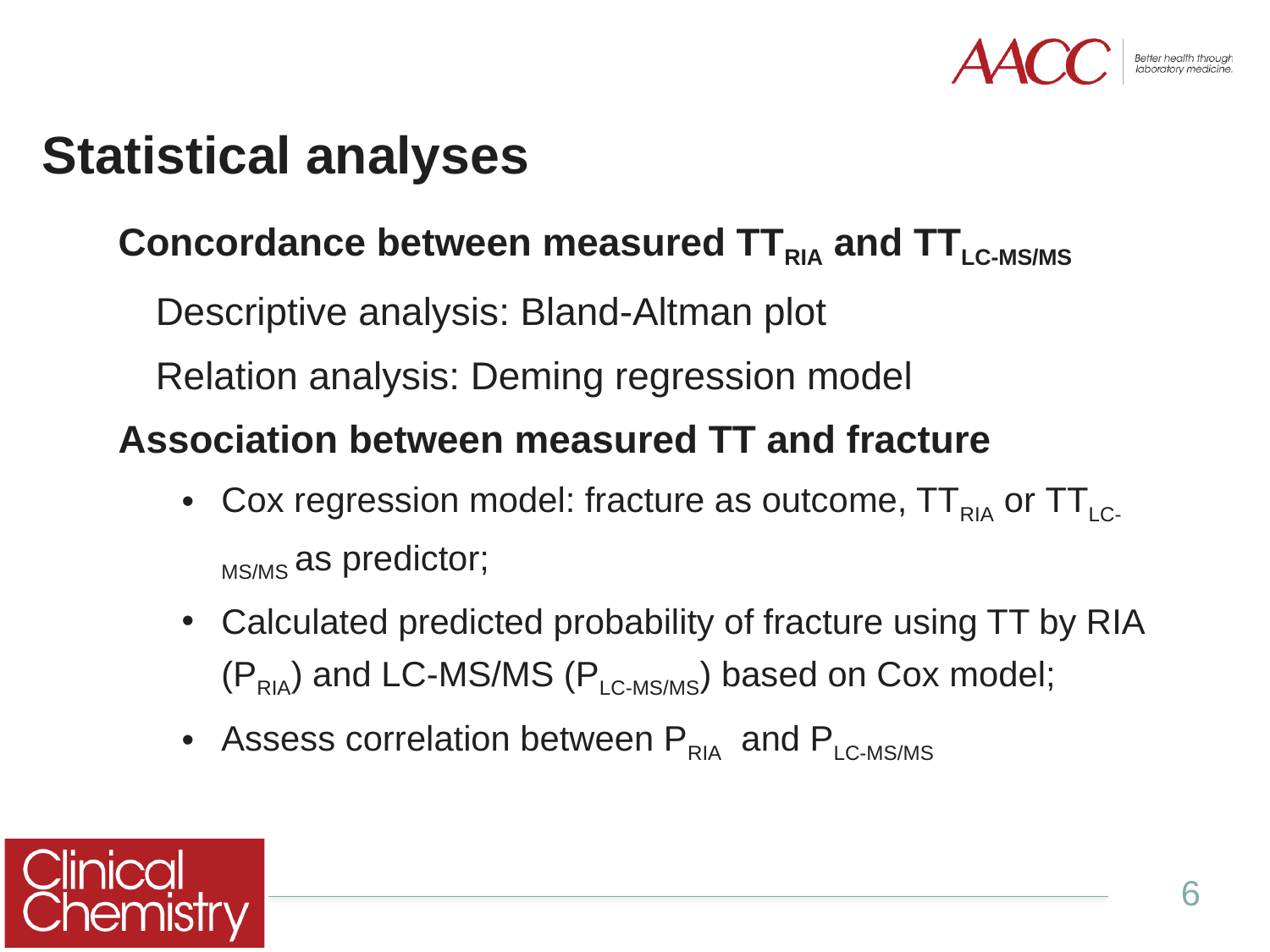

# Statistical analyses
Concordance between measured TTRIA and TTLC-MS/MS
	Descriptive analysis: Bland-Altman plot
	Relation analysis: Deming regression model
Association between measured TT and fracture
Cox regression model: fracture as outcome, TTRIA or TTLC-MS/MS as predictor;
Calculated predicted probability of fracture using TT by RIA (PRIA) and LC-MS/MS (PLC-MS/MS) based on Cox model;
Assess correlation between PRIA  and PLC-MS/MS
6